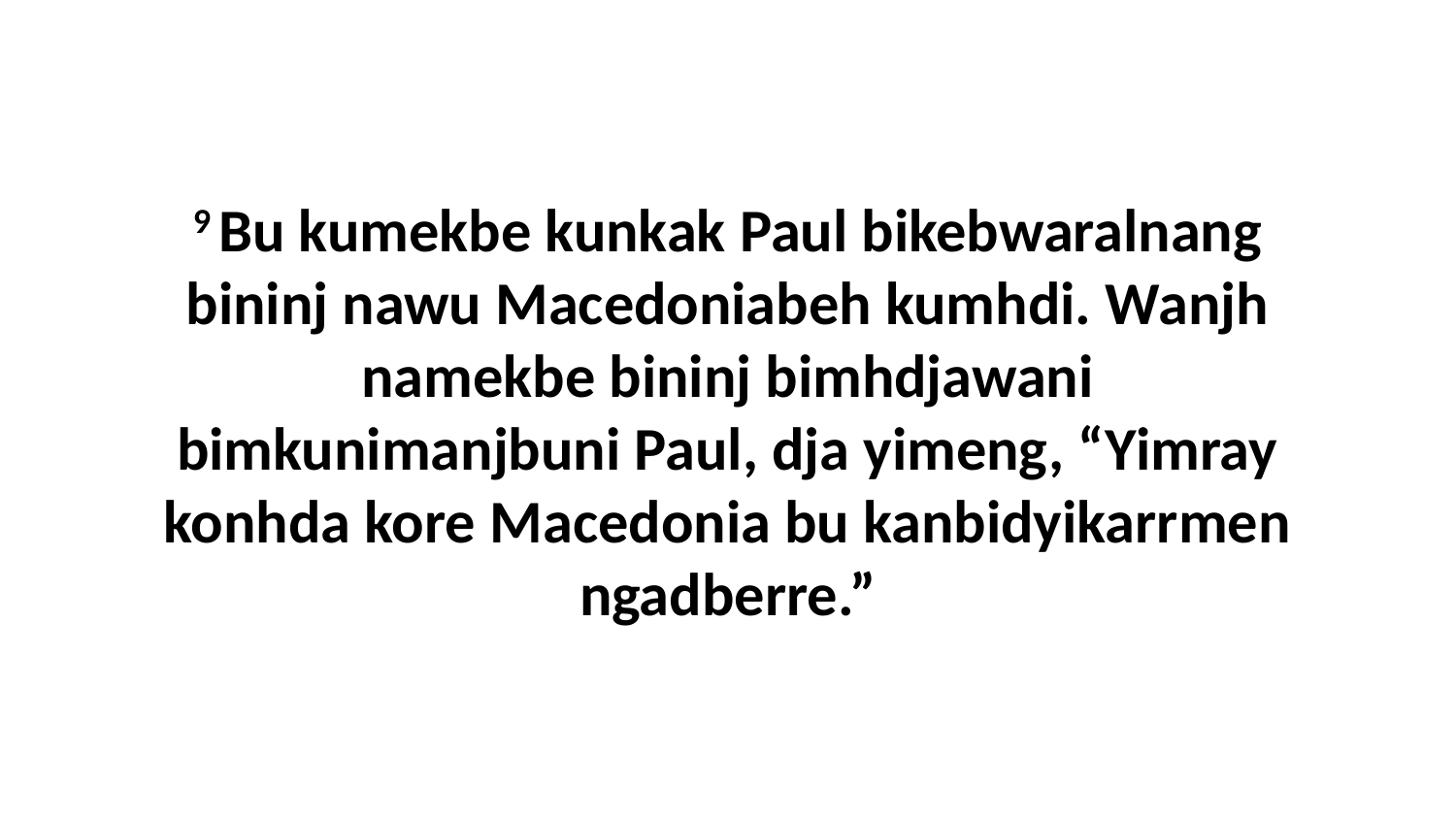

9 Bu kumekbe kunkak Paul bikebwaralnang bininj nawu Macedoniabeh kumhdi. Wanjh namekbe bininj bimhdjawani bimkunimanjbuni Paul, dja yimeng, “Yimray konhda kore Macedonia bu kanbidyikarrmen ngadberre.”